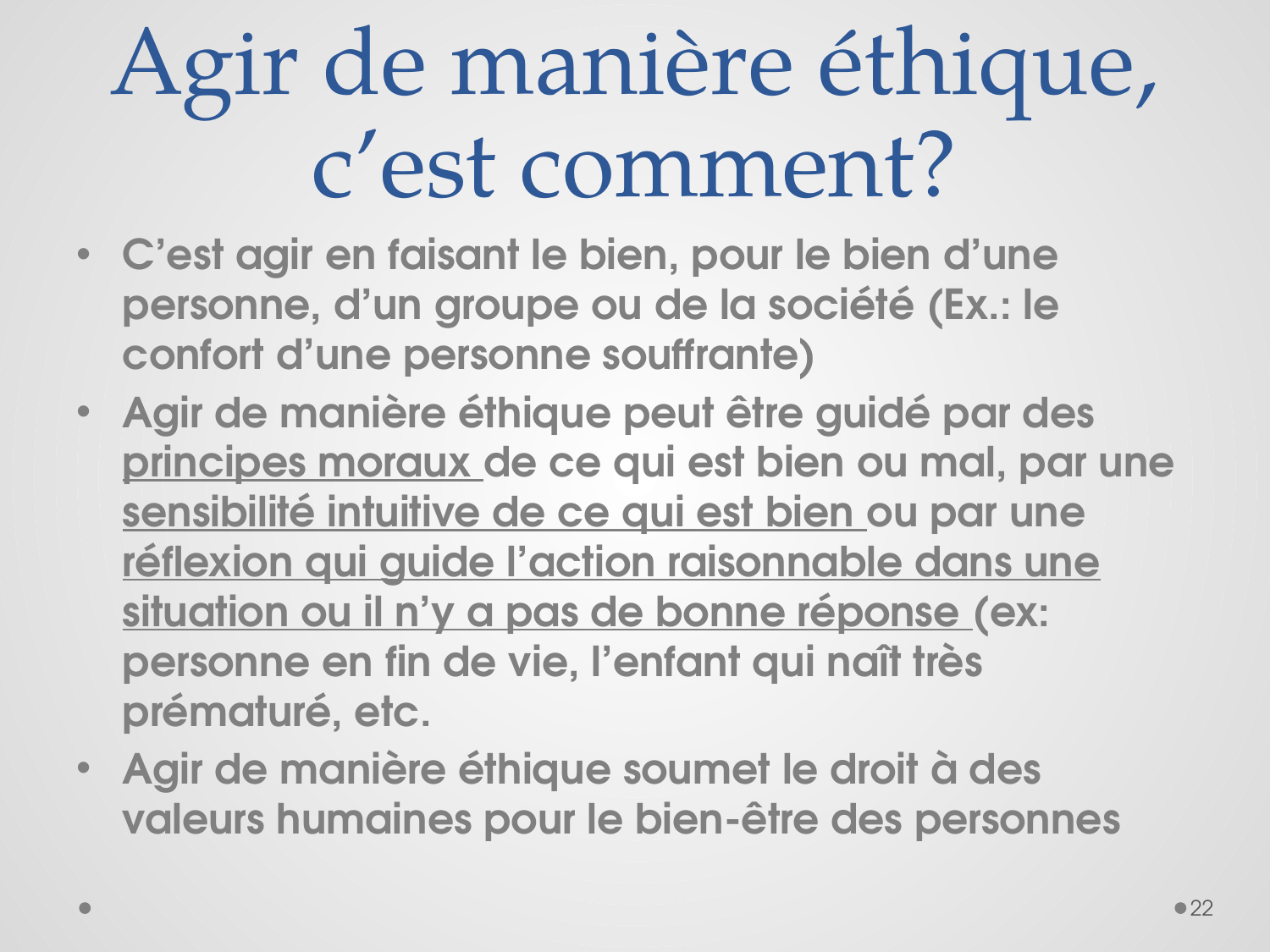

# Agir de manière éthique, c’est comment?
C’est agir en faisant le bien, pour le bien d’une personne, d’un groupe ou de la société (Ex.: le confort d’une personne souffrante)
Agir de manière éthique peut être guidé par des principes moraux de ce qui est bien ou mal, par une sensibilité intuitive de ce qui est bien ou par une réflexion qui guide l’action raisonnable dans une situation ou il n’y a pas de bonne réponse (ex:  personne en fin de vie, l’enfant qui naît très prématuré, etc.
Agir de manière éthique soumet le droit à des valeurs humaines pour le bien-être des personnes

22